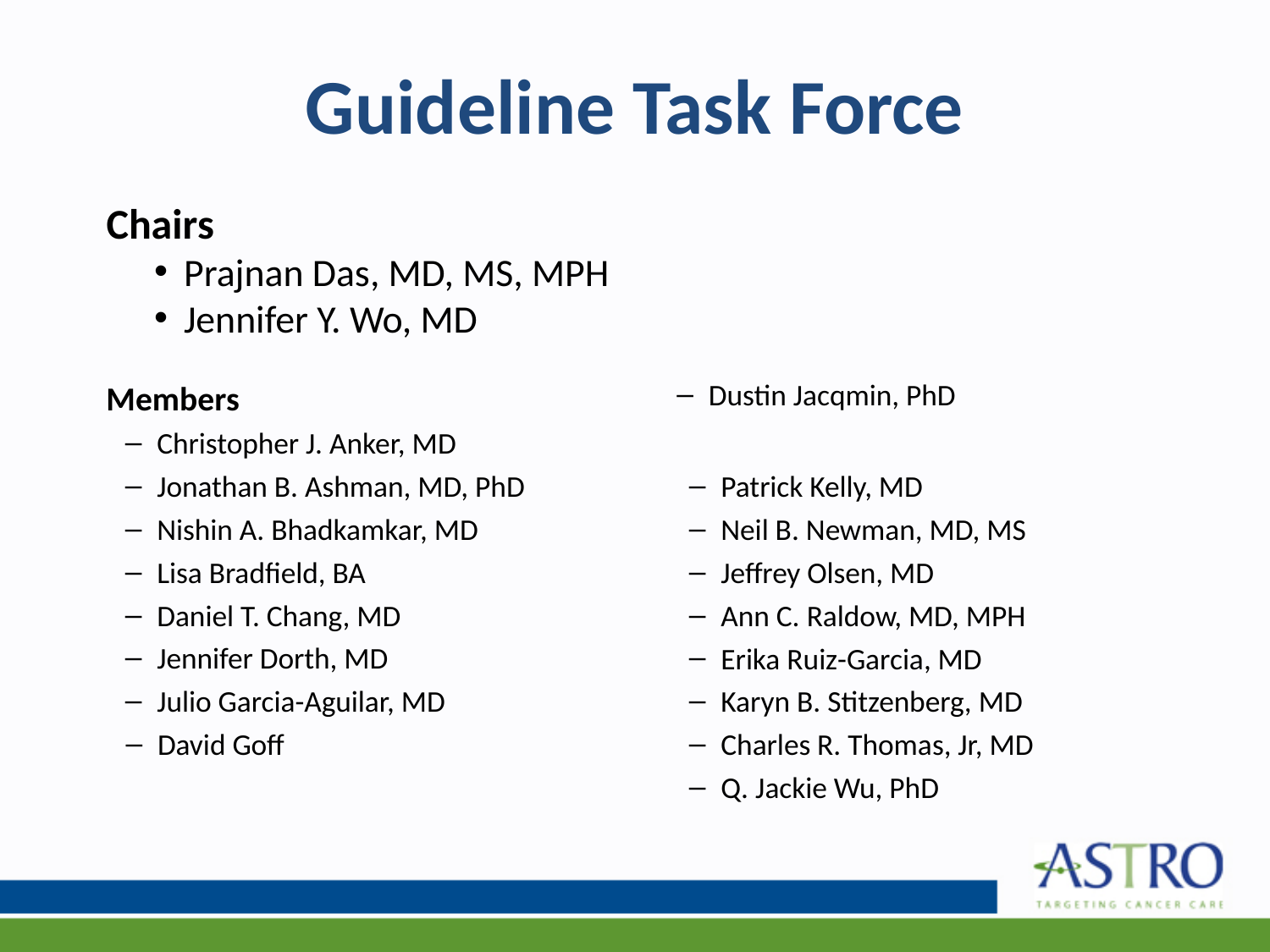

# Guideline Task Force
Chairs
Prajnan Das, MD, MS, MPH
Jennifer Y. Wo, MD
Members
Christopher J. Anker, MD
Jonathan B. Ashman, MD, PhD
Nishin A. Bhadkamkar, MD
Lisa Bradfield, BA
Daniel T. Chang, MD
Jennifer Dorth, MD
Julio Garcia-Aguilar, MD
David Goff
Dustin Jacqmin, PhD

Patrick Kelly, MD
Neil B. Newman, MD, MS
Jeffrey Olsen, MD
Ann C. Raldow, MD, MPH
Erika Ruiz-Garcia, MD
Karyn B. Stitzenberg, MD
Charles R. Thomas, Jr, MD
Q. Jackie Wu, PhD